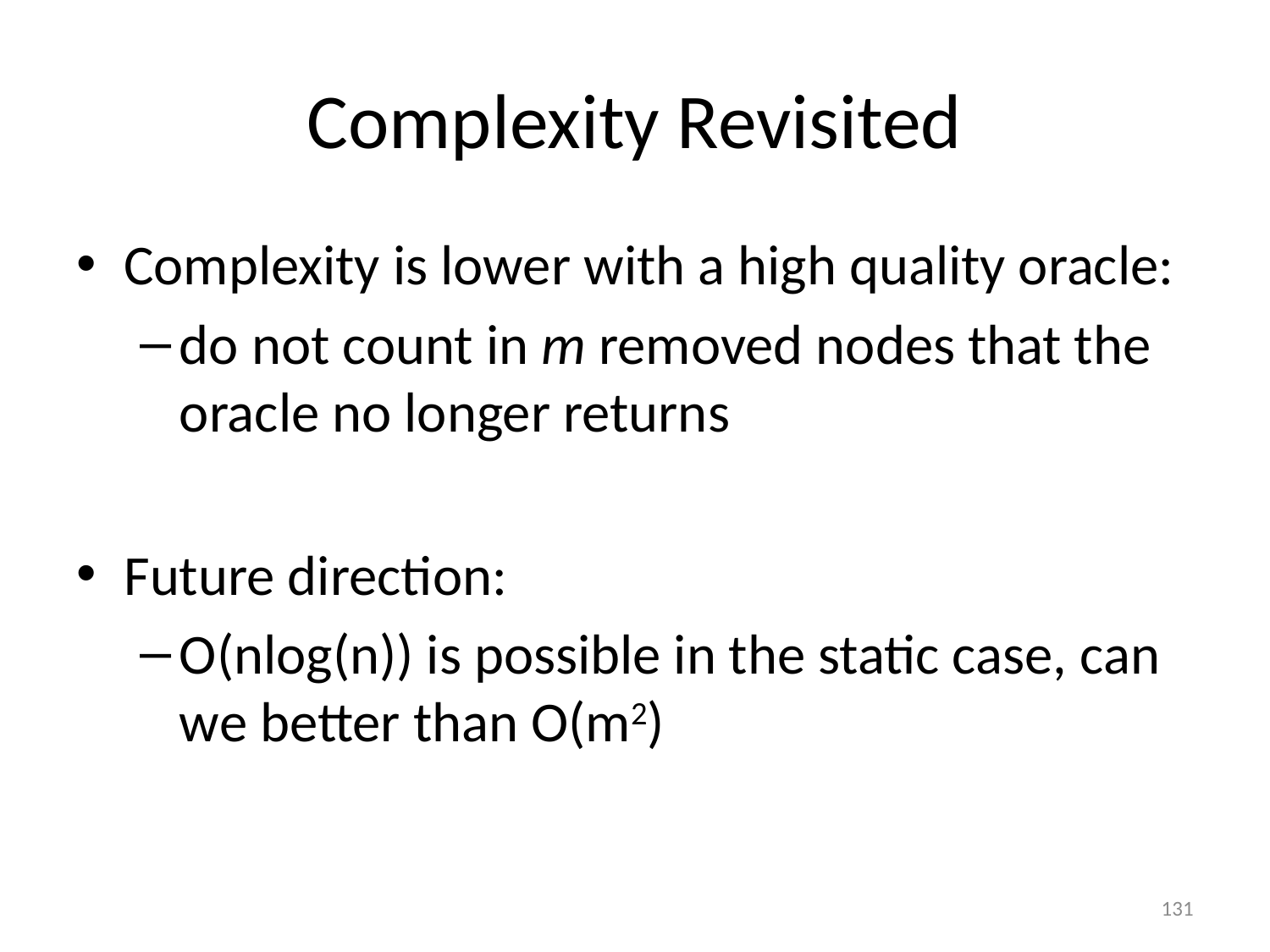

# Complexity Revisited
Complexity is lower with a high quality oracle:
do not count in m removed nodes that the oracle no longer returns

Future direction:
O(nlog(n)) is possible in the static case, can we better than O(m2)

131